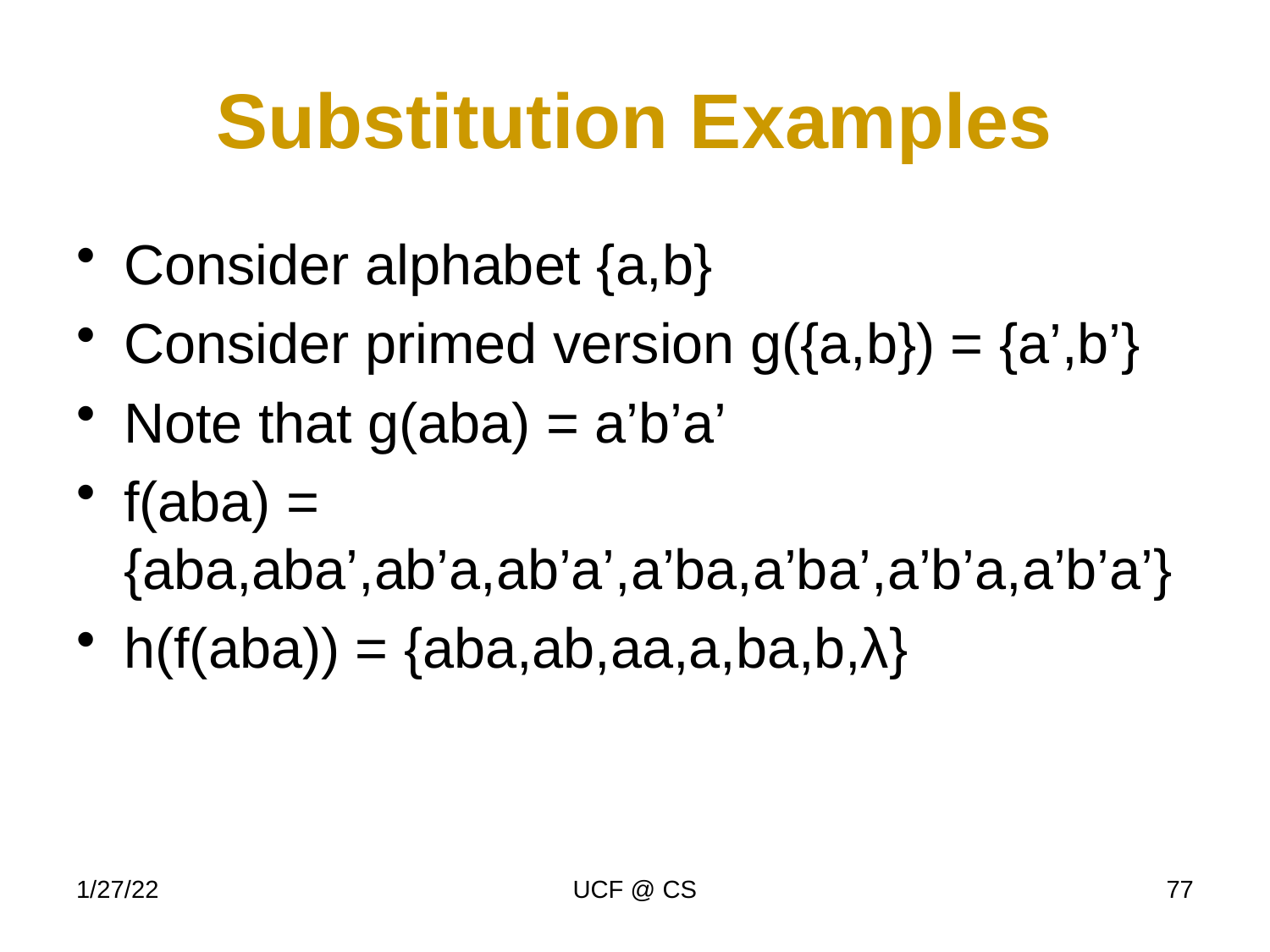

# Substitution Examples
Consider alphabet {a,b}
Consider primed version g({a,b}) = {a’,b’}
Note that g(aba) = a’b’a’
f(aba) = {aba,aba’,ab’a,ab’a’,a’ba,a’ba’,a’b’a,a’b’a’}
h(f(aba)) = {aba,ab,aa,a,ba,b,λ}
1/27/22
UCF @ CS
77